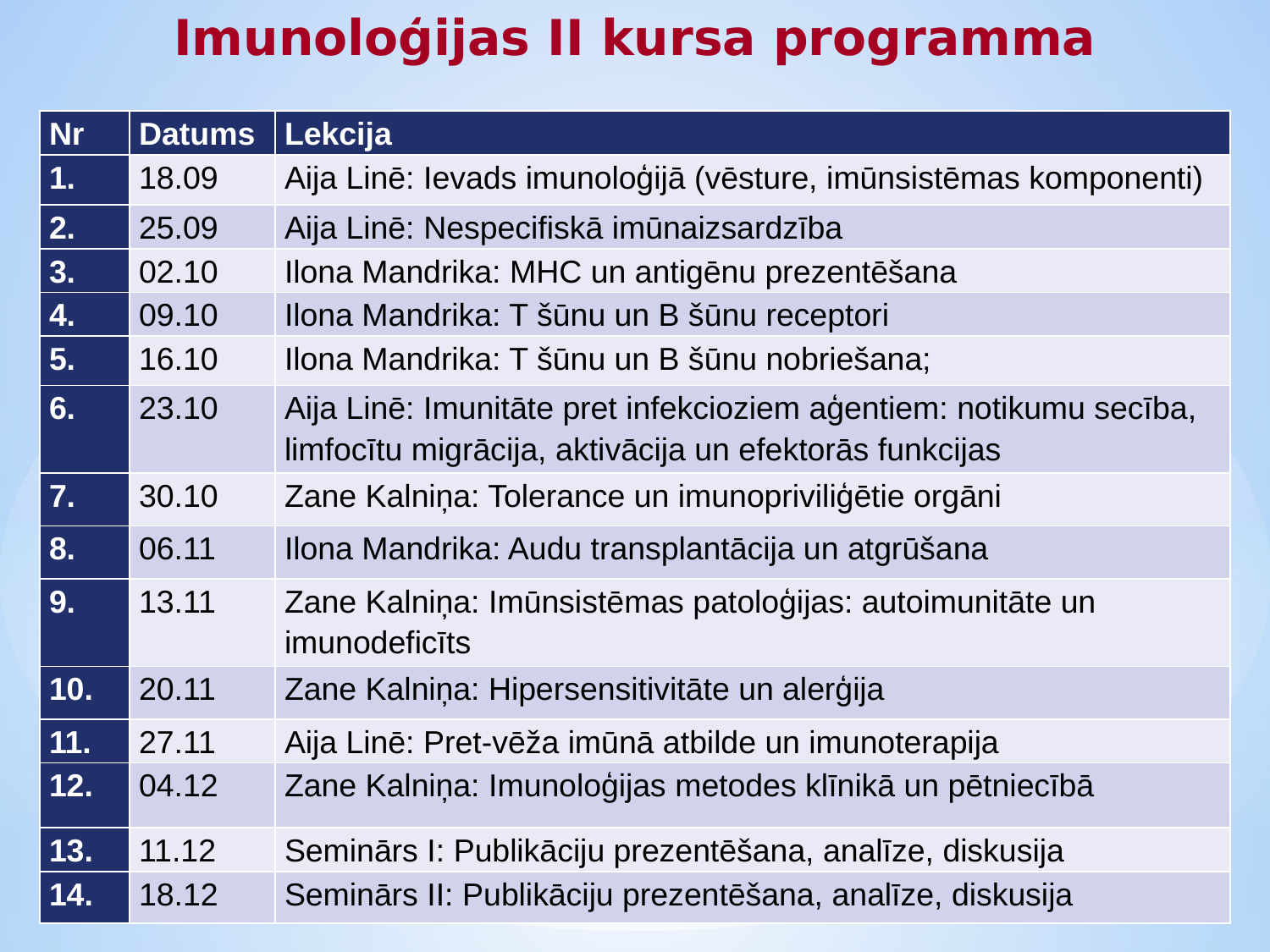

Imunoloģijas II kursa programma

| Nr | Datums | Lekcija |
| --- | --- | --- |
| 1. | 18.09 | Aija Linē: Ievads imunoloģijā (vēsture, imūnsistēmas komponenti) |
| 2. | 25.09 | Aija Linē: Nespecifiskā imūnaizsardzība |
| 3. | 02.10 | Ilona Mandrika: MHC un antigēnu prezentēšana |
| 4. | 09.10 | Ilona Mandrika: T šūnu un B šūnu receptori |
| 5. | 16.10 | Ilona Mandrika: T šūnu un B šūnu nobriešana; |
| 6. | 23.10 | Aija Linē: Imunitāte pret infekcioziem aģentiem: notikumu secība, limfocītu migrācija, aktivācija un efektorās funkcijas |
| 7. | 30.10 | Zane Kalniņa: Tolerance un imunopriviliģētie orgāni |
| 8. | 06.11 | Ilona Mandrika: Audu transplantācija un atgrūšana |
| 9. | 13.11 | Zane Kalniņa: Imūnsistēmas patoloģijas: autoimunitāte un imunodeficīts |
| 10. | 20.11 | Zane Kalniņa: Hipersensitivitāte un alerģija |
| 11. | 27.11 | Aija Linē: Pret-vēža imūnā atbilde un imunoterapija |
| 12. | 04.12 | Zane Kalniņa: Imunoloģijas metodes klīnikā un pētniecībā |
| 13. | 11.12 | Seminārs I: Publikāciju prezentēšana, analīze, diskusija |
| 14. | 18.12 | Seminārs II: Publikāciju prezentēšana, analīze, diskusija |